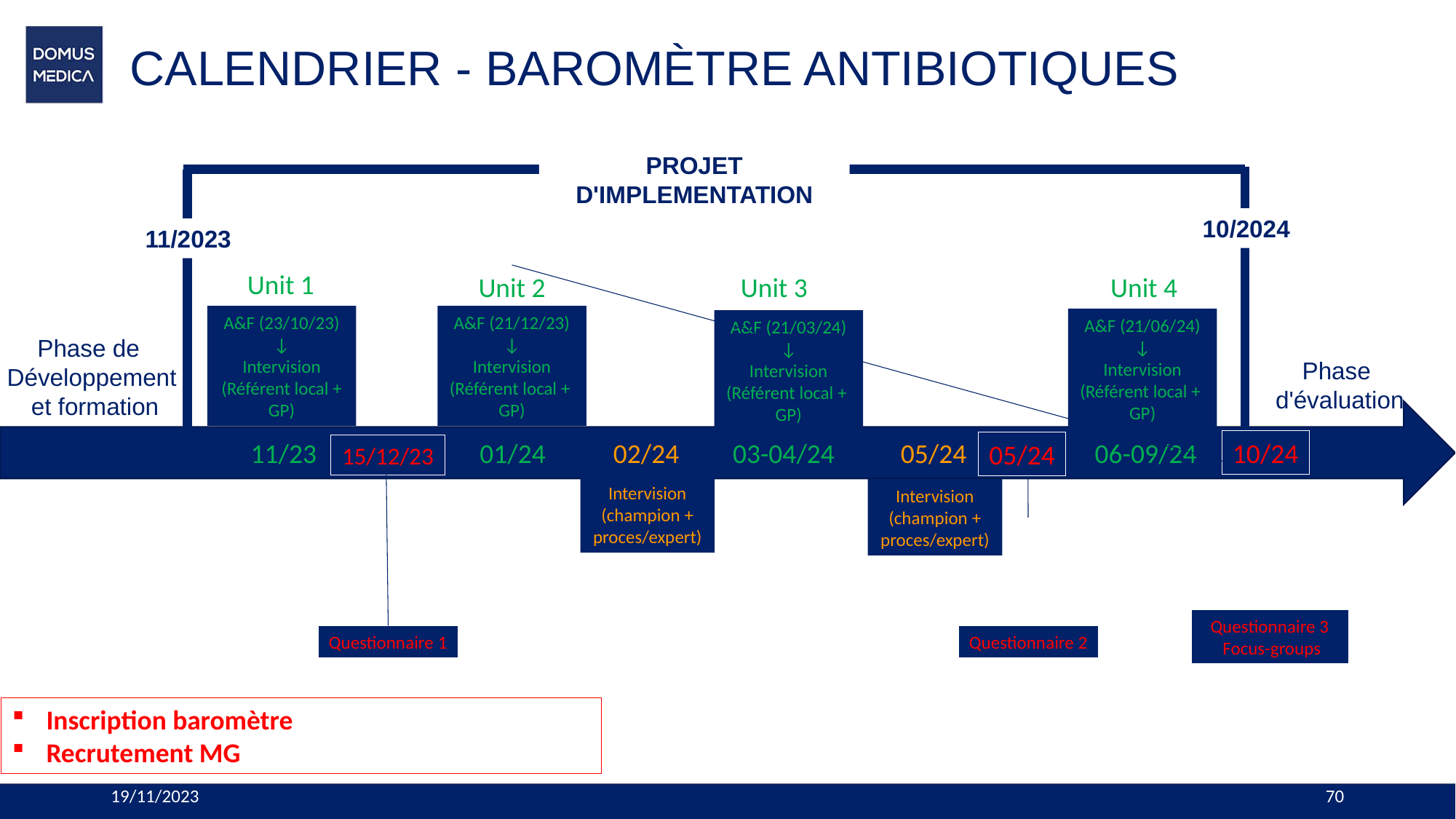

# CALENDRIER - BAROMÈTRE ANTIBIOTIQUES
PROJET D'IMPLEMENTATION
10/2024
11/2023
Unit 1
Unit 4
Unit 2
Unit 3
A&F (23/10/23)
↓
Intervision
(Référent local + GP)
A&F (21/12/23)
↓
Intervision
(Référent local + GP)
A&F (21/06/24)
↓
Intervision
(Référent local + GP)
A&F (21/03/24)
↓
Intervision
(Référent local + GP)
Phase de
Développement
 et formation
Phase
d'évaluation

05/24
11/23
01/24
02/24
03-04/24
06-09/24
10/24
05/24
15/12/23
Intervision
(champion + proces/expert)
Intervision
(champion + proces/expert)
Questionnaire 3
 Focus-groups
Questionnaire 1
Questionnaire 2
Inscription baromètre
Recrutement MG
19/11/2023
70